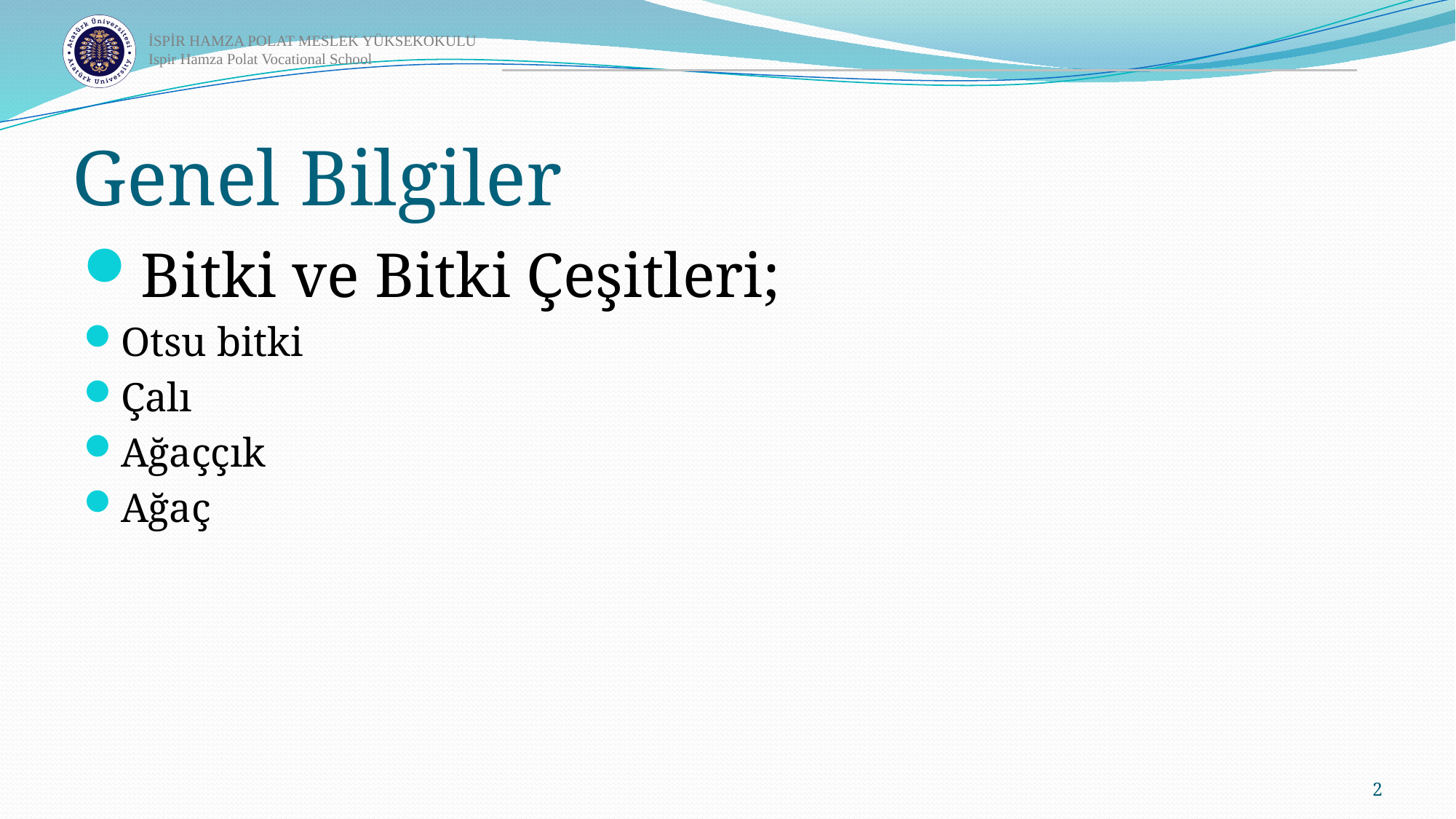

# Genel Bilgiler
Bitki ve Bitki Çeşitleri;
Otsu bitki 
Çalı 
Ağaççık 
Ağaç
2